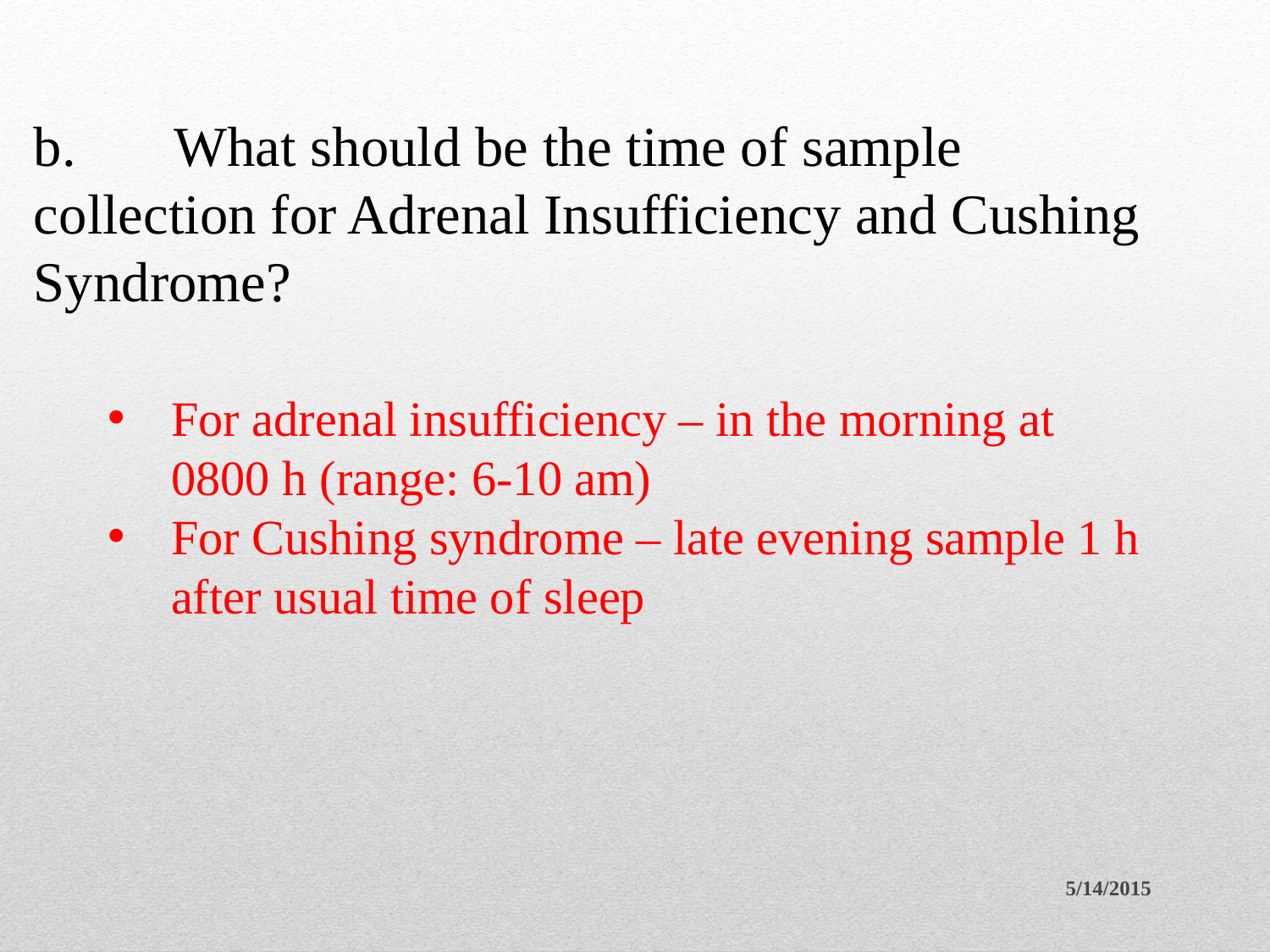

# b.	 What should be the time of sample collection for Adrenal Insufficiency and Cushing Syndrome?
For adrenal insufficiency – in the morning at 0800 h (range: 6-10 am)
For Cushing syndrome – late evening sample 1 h after usual time of sleep

48
5/14/2015